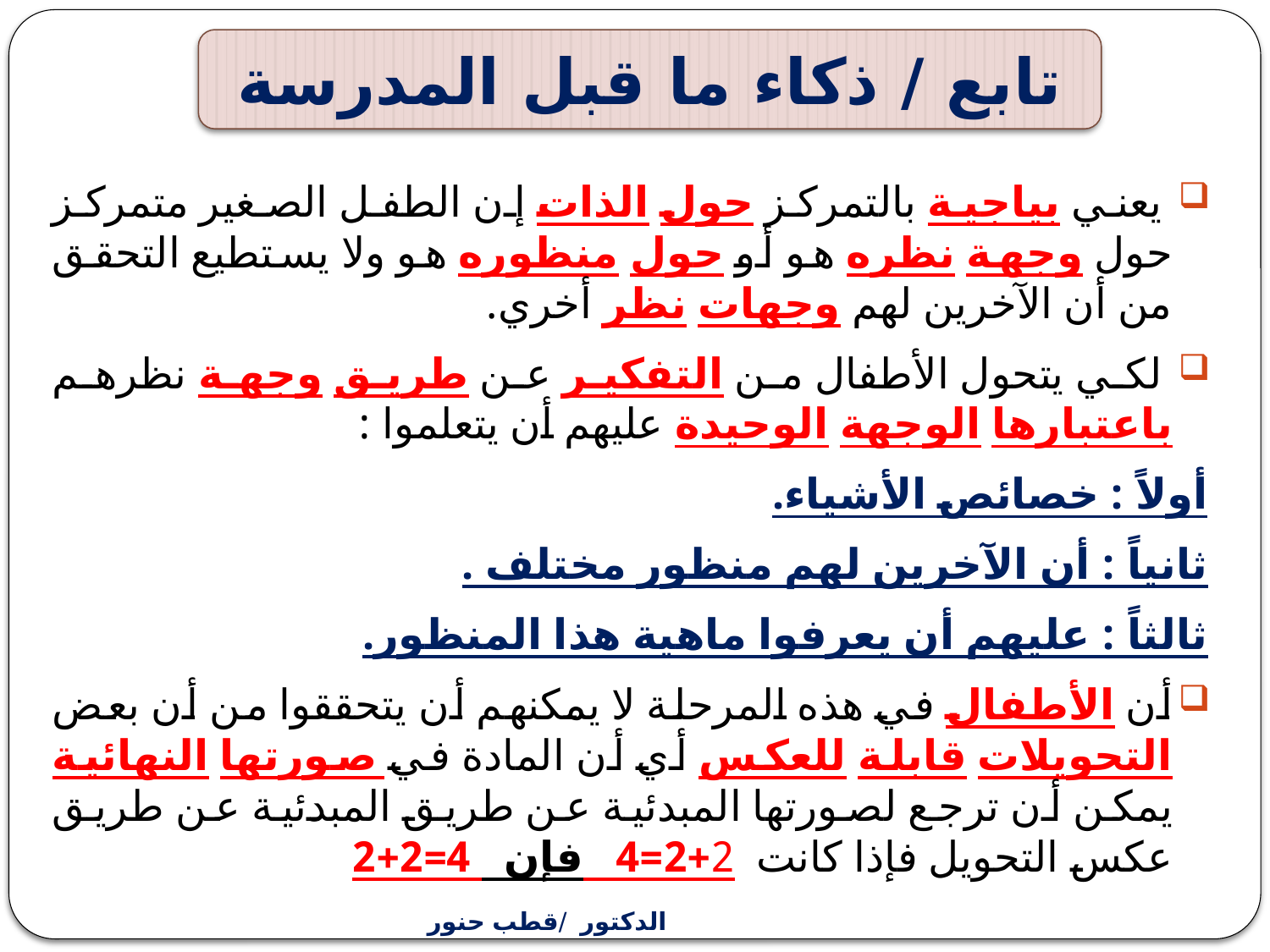

تابع / ذكاء ما قبل المدرسة
 يعني بياجية بالتمركز حول الذات إن الطفل الصغير متمركز حول وجهة نظره هو أو حول منظوره هو ولا يستطيع التحقق من أن الآخرين لهم وجهات نظر أخري.
 لكي يتحول الأطفال من التفكير عن طريق وجهة نظرهم باعتبارها الوجهة الوحيدة عليهم أن يتعلموا :
أولاً : خصائص الأشياء.
ثانياً : أن الآخرين لهم منظور مختلف .
ثالثاً : عليهم أن يعرفوا ماهية هذا المنظور.
أن الأطفال في هذه المرحلة لا يمكنهم أن يتحققوا من أن بعض التحويلات قابلة للعكس أي أن المادة في صورتها النهائية يمكن أن ترجع لصورتها المبدئية عن طريق المبدئية عن طريق عكس التحويل فإذا كانت  2+2=4   فإن   4=2+2
الدكتور /قطب حنور